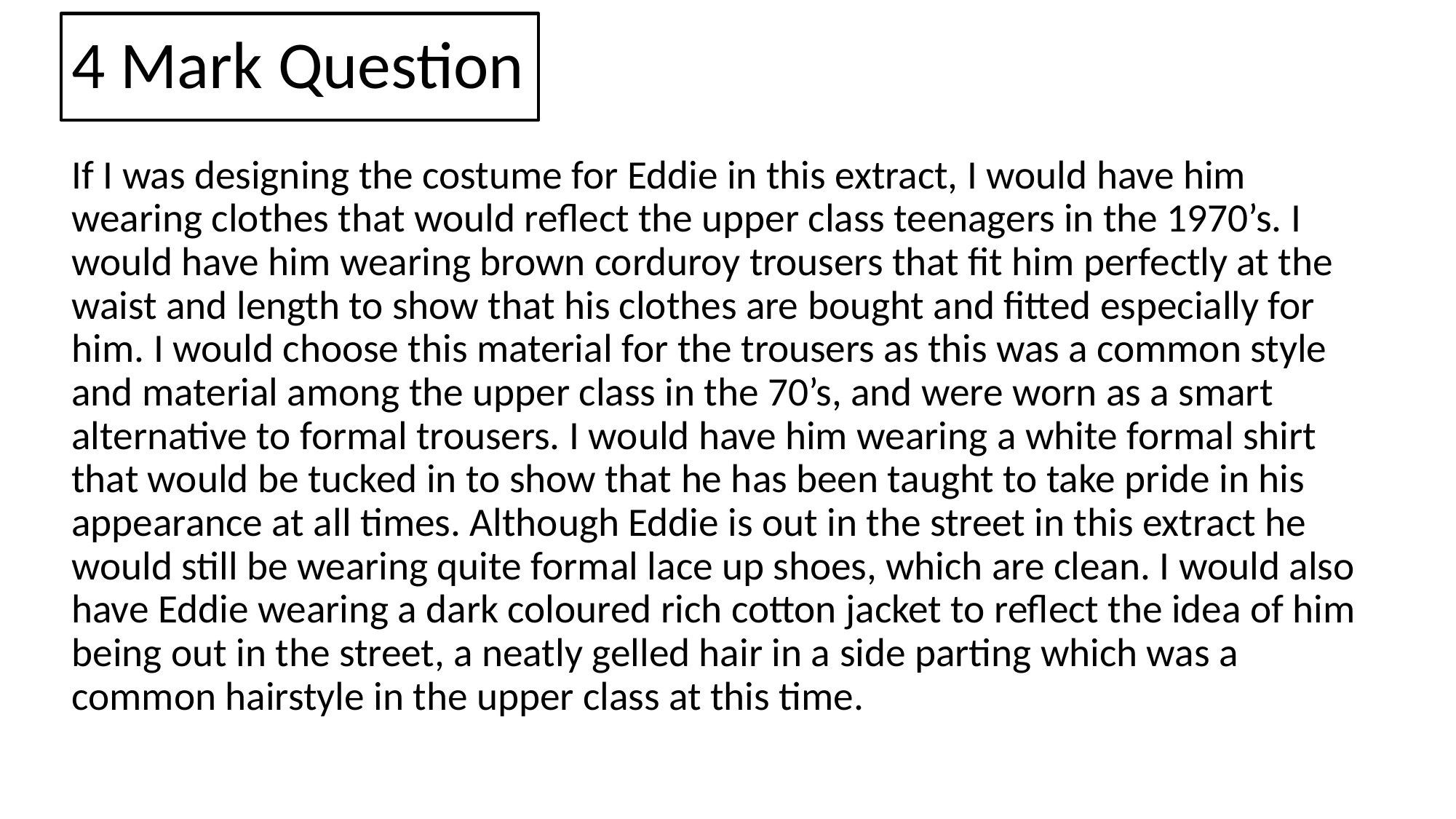

4 Mark Question
If I was designing the costume for Eddie in this extract, I would have him wearing clothes that would reflect the upper class teenagers in the 1970’s. I would have him wearing brown corduroy trousers that fit him perfectly at the waist and length to show that his clothes are bought and fitted especially for him. I would choose this material for the trousers as this was a common style and material among the upper class in the 70’s, and were worn as a smart alternative to formal trousers. I would have him wearing a white formal shirt that would be tucked in to show that he has been taught to take pride in his appearance at all times. Although Eddie is out in the street in this extract he would still be wearing quite formal lace up shoes, which are clean. I would also have Eddie wearing a dark coloured rich cotton jacket to reflect the idea of him being out in the street, a neatly gelled hair in a side parting which was a common hairstyle in the upper class at this time.